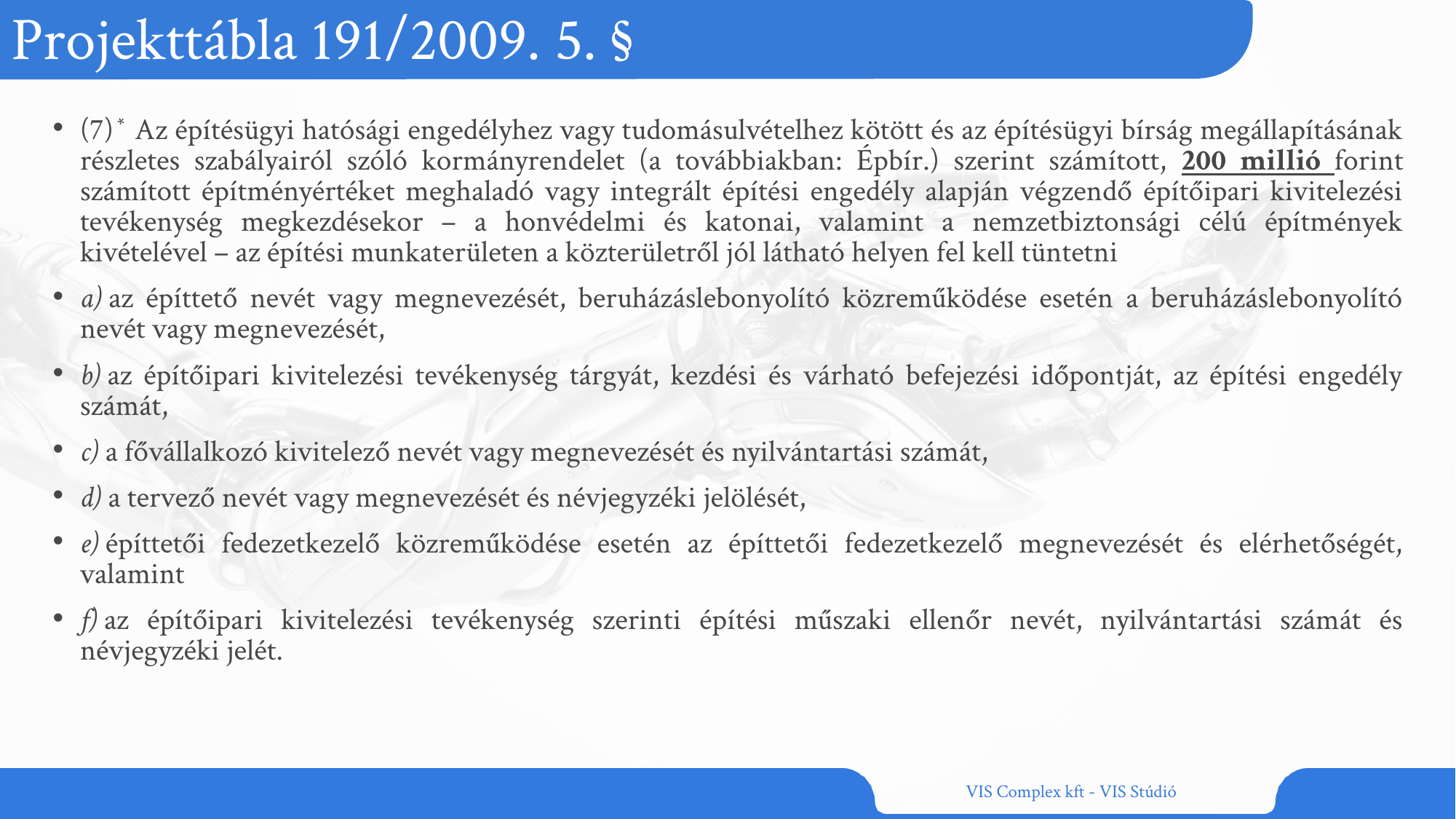

# Projekttábla 191/2009. 5. §
(7) *  Az építésügyi hatósági engedélyhez vagy tudomásulvételhez kötött és az építésügyi bírság megállapításának részletes szabályairól szóló kormányrendelet (a továbbiakban: Épbír.) szerint számított, 200 millió forint számított építményértéket meghaladó vagy integrált építési engedély alapján végzendő építőipari kivitelezési tevékenység megkezdésekor – a honvédelmi és katonai, valamint a nemzetbiztonsági célú építmények kivételével – az építési munkaterületen a közterületről jól látható helyen fel kell tüntetni
a) az építtető nevét vagy megnevezését, beruházáslebonyolító közreműködése esetén a beruházáslebonyolító nevét vagy megnevezését,
b) az építőipari kivitelezési tevékenység tárgyát, kezdési és várható befejezési időpontját, az építési engedély számát,
c) a fővállalkozó kivitelező nevét vagy megnevezését és nyilvántartási számát,
d) a tervező nevét vagy megnevezését és névjegyzéki jelölését,
e) építtetői fedezetkezelő közreműködése esetén az építtetői fedezetkezelő megnevezését és elérhetőségét, valamint
f) az építőipari kivitelezési tevékenység szerinti építési műszaki ellenőr nevét, nyilvántartási számát és névjegyzéki jelét.

VIS Complex kft - VIS Stúdió